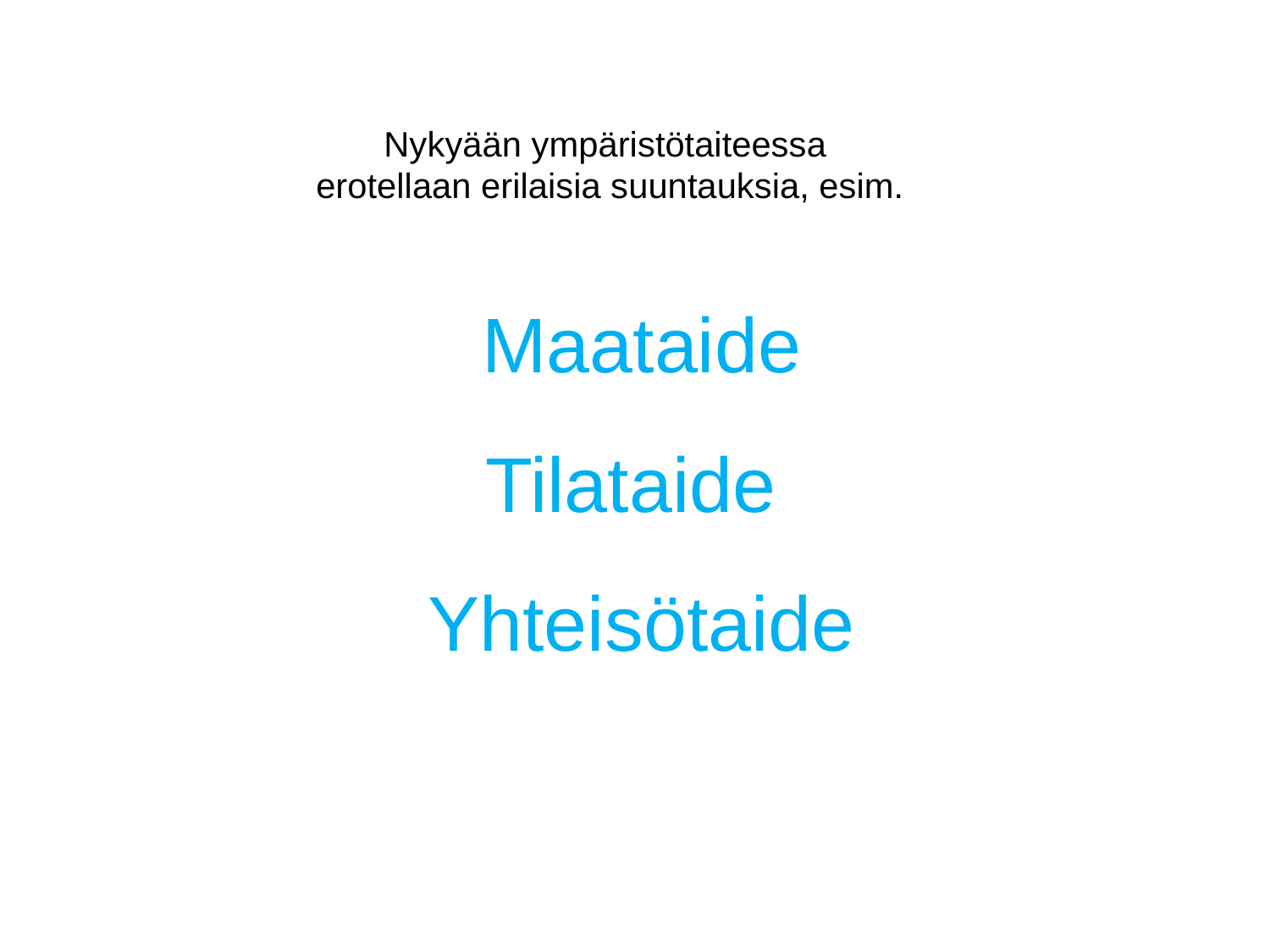

Nykyään ympäristötaiteessa
erotellaan erilaisia suuntauksia, esim.

Maataide
Tilataide
Yhteisötaide